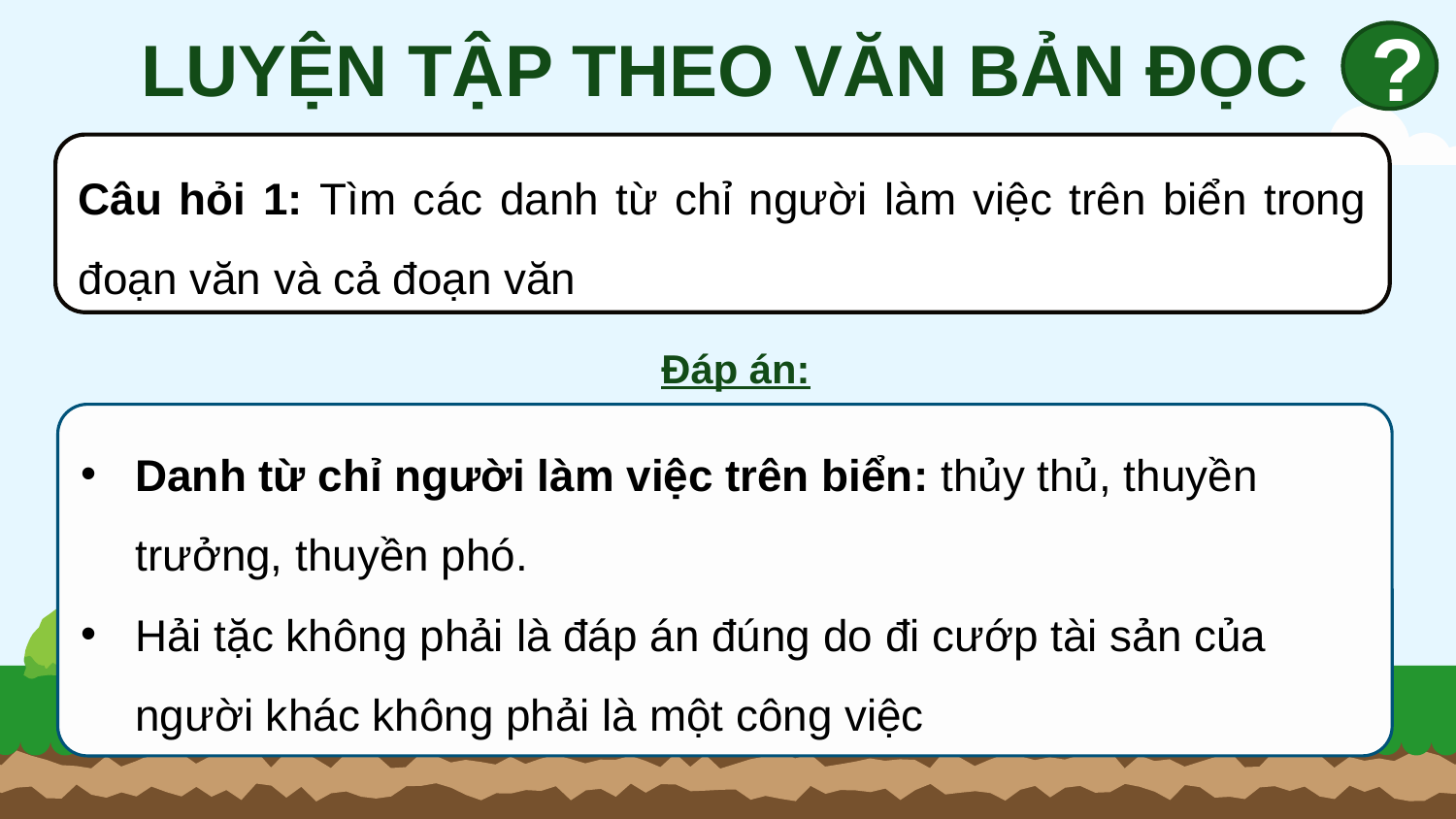

LUYỆN TẬP THEO VĂN BẢN ĐỌC
?
Câu hỏi 1: Tìm các danh từ chỉ người làm việc trên biển trong đoạn văn và cả đoạn văn
Đáp án:
Danh từ chỉ người làm việc trên biển: thủy thủ, thuyền trưởng, thuyền phó.
Hải tặc không phải là đáp án đúng do đi cướp tài sản của người khác không phải là một công việc